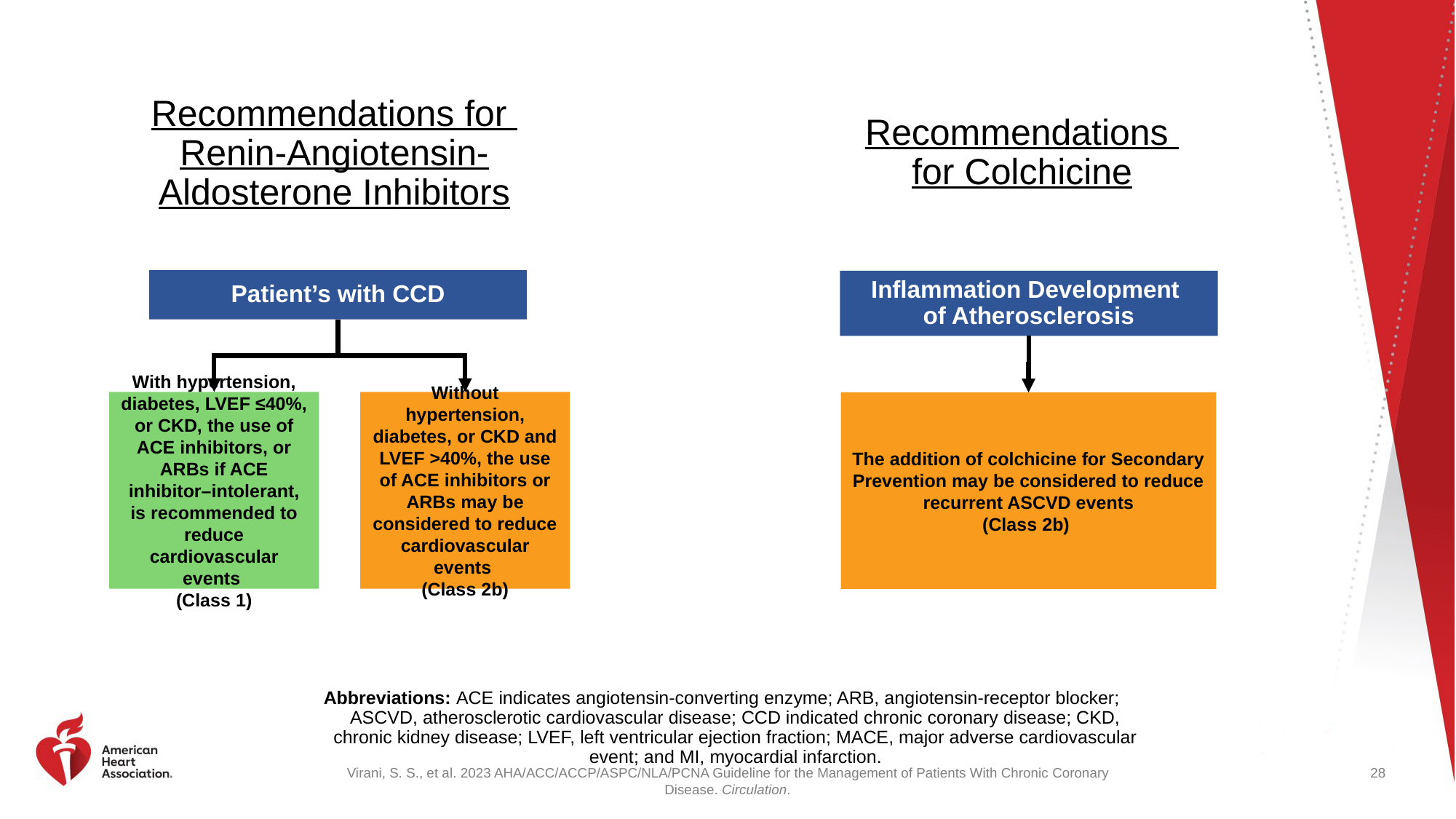

Recommendations
for Colchicine
# Recommendations for Renin-Angiotensin-Aldosterone Inhibitors

Patient’s with CCD

Inflammation Development
of Atherosclerosis

With hypertension, diabetes, LVEF ≤40%, or CKD, the use of ACE inhibitors, or ARBs if ACE inhibitor–intolerant, is recommended to reduce cardiovascular events
(Class 1)

Without hypertension, diabetes, or CKD and LVEF >40%, the use of ACE inhibitors or ARBs may be considered to reduce cardiovascular events
(Class 2b)

The addition of colchicine for Secondary
Prevention may be considered to reduce recurrent ASCVD events
(Class 2b)
Abbreviations: ACE indicates angiotensin-converting enzyme; ARB, angiotensin-receptor blocker; ASCVD, atherosclerotic cardiovascular disease; CCD indicated chronic coronary disease; CKD, chronic kidney disease; LVEF, left ventricular ejection fraction; MACE, major adverse cardiovascular event; and MI, myocardial infarction.
28